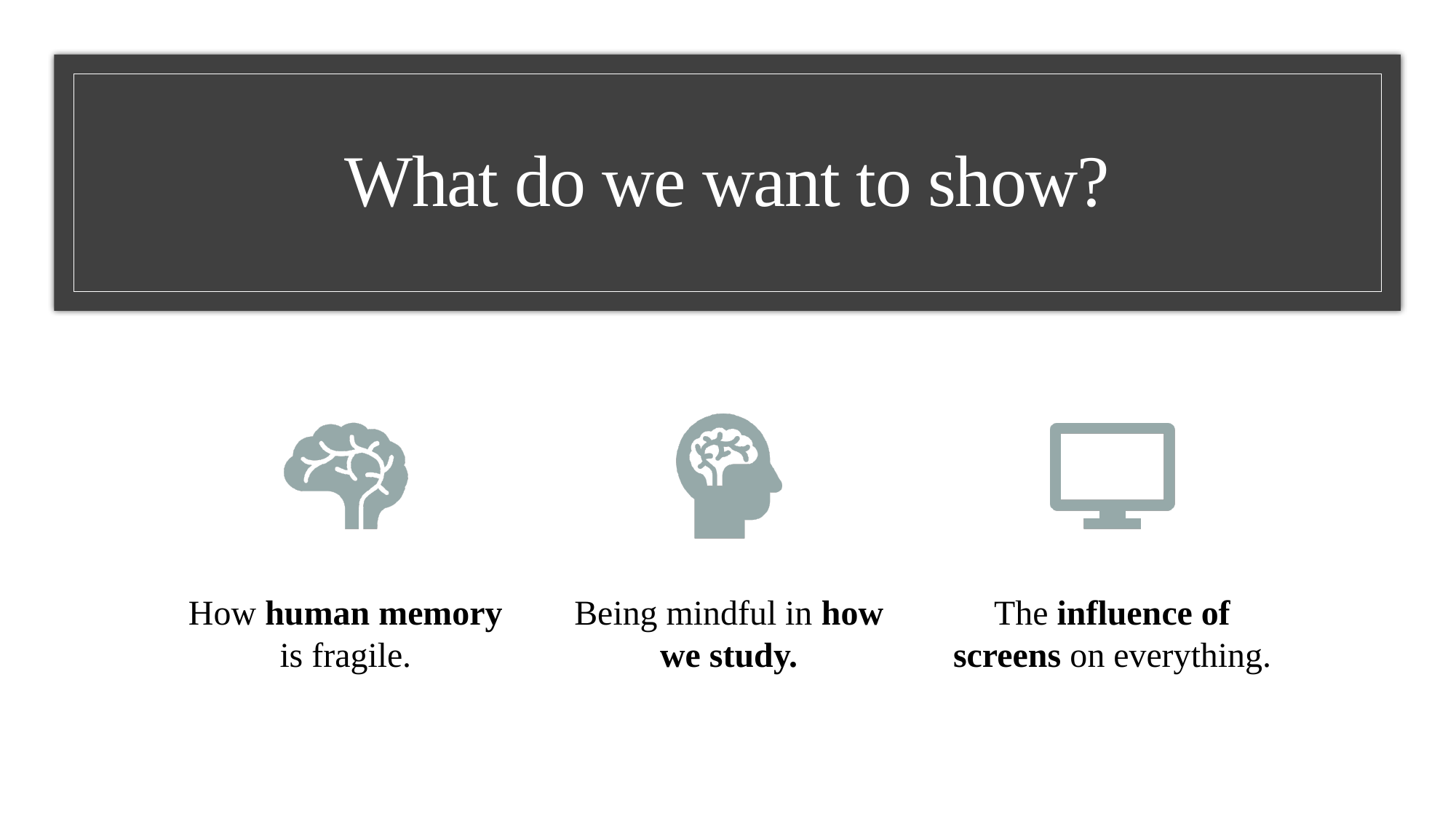

# What do we want to show?
How human memory is fragile.
Being mindful in how we study.
The influence of screens on everything.